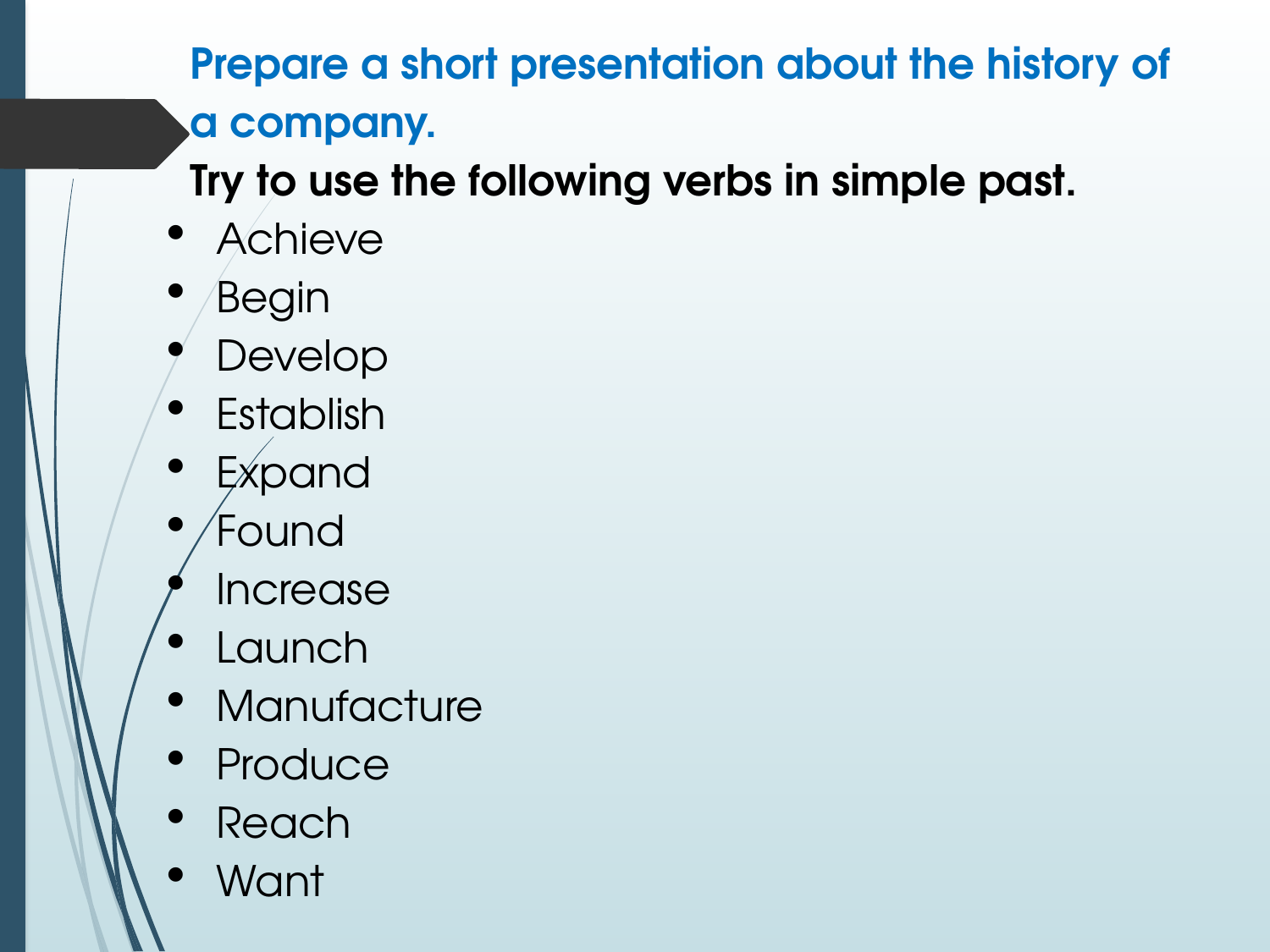

Prepare a short presentation about the history of a company.
Try to use the following verbs in simple past.
Achieve
Begin
Develop
Establish
Expand
Found
Increase
Launch
Manufacture
Produce
Reach
Want